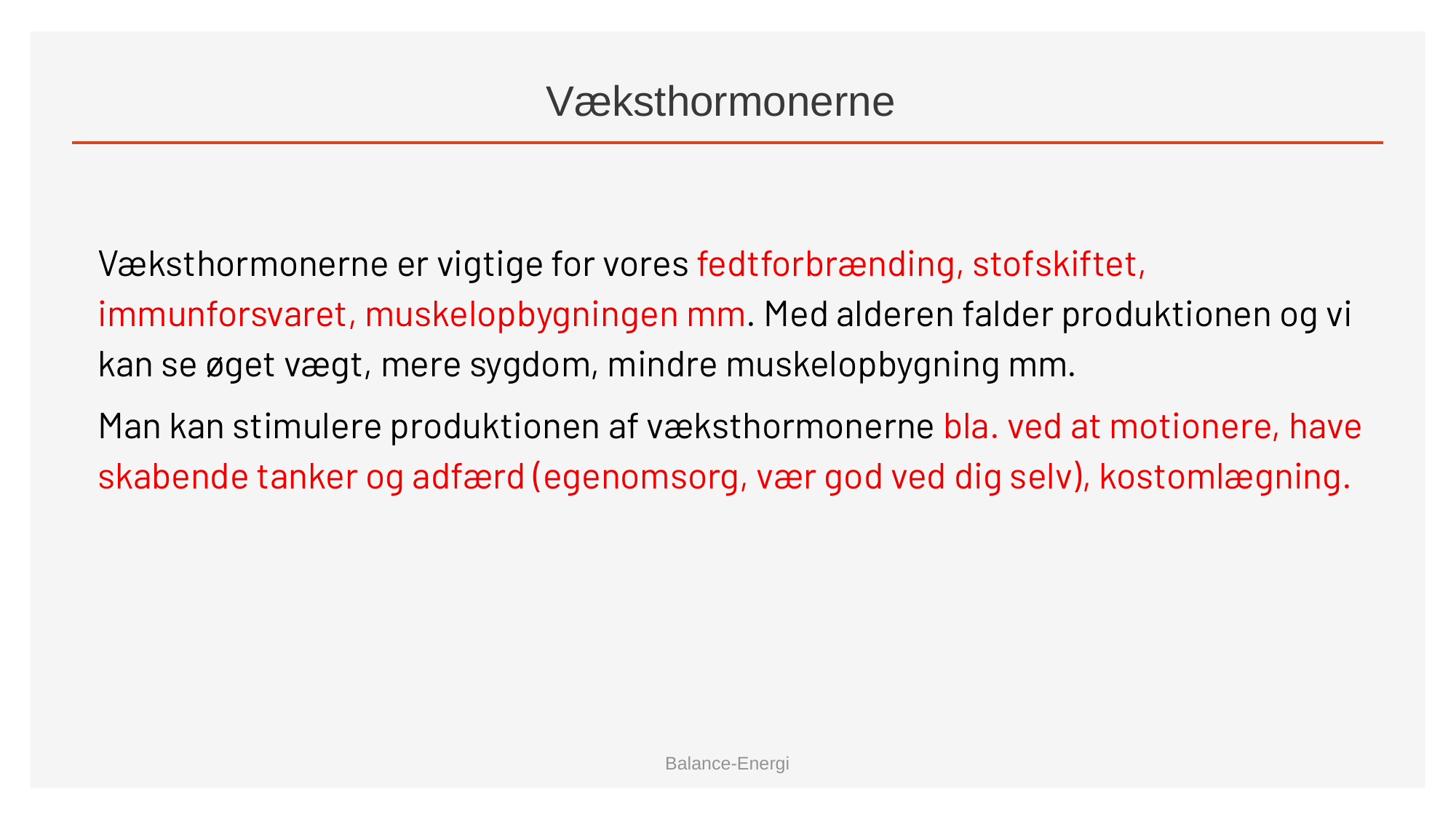

# Væksthormonerne
Væksthormonerne er vigtige for vores fedtforbrænding, stofskiftet, immunforsvaret, muskelopbygningen mm. Med alderen falder produktionen og vi kan se øget vægt, mere sygdom, mindre muskelopbygning mm.
Man kan stimulere produktionen af væksthormonerne bla. ved at motionere, have skabende tanker og adfærd (egenomsorg, vær god ved dig selv), kostomlægning.
Balance-Energi